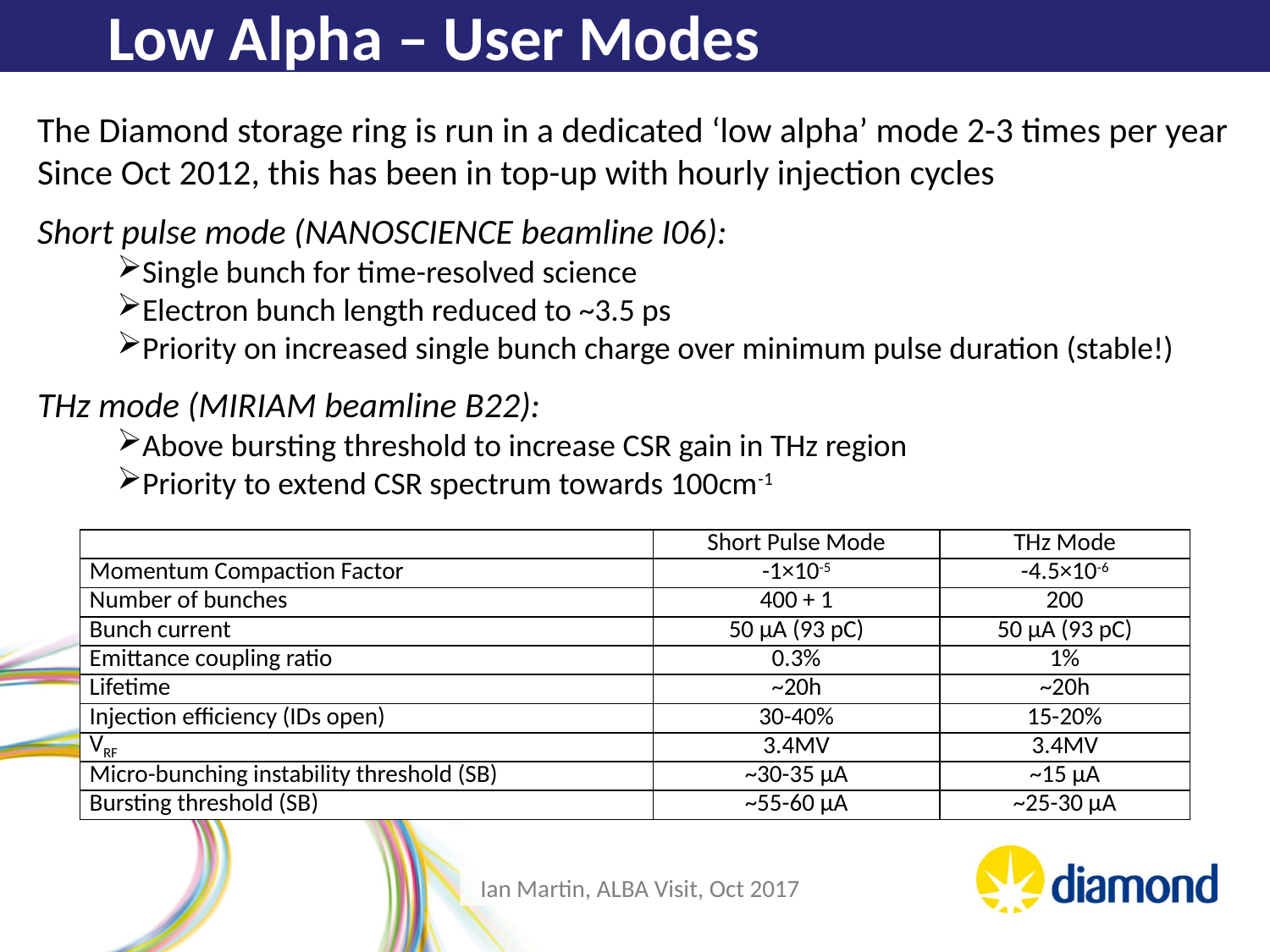

Low Alpha – User Modes
The Diamond storage ring is run in a dedicated ‘low alpha’ mode 2-3 times per year Since Oct 2012, this has been in top-up with hourly injection cycles

Short pulse mode (NANOSCIENCE beamline I06):
Single bunch for time-resolved science
Electron bunch length reduced to ~3.5 ps
Priority on increased single bunch charge over minimum pulse duration (stable!)

THz mode (MIRIAM beamline B22):
Above bursting threshold to increase CSR gain in THz region
Priority to extend CSR spectrum towards 100cm-1
|  | Short Pulse Mode | THz Mode |
| --- | --- | --- |
| Momentum Compaction Factor | -1×10-5 | -4.5×10-6 |
| Number of bunches | 400 + 1 | 200 |
| Bunch current | 50 µA (93 pC) | 50 µA (93 pC) |
| Emittance coupling ratio | 0.3% | 1% |
| Lifetime | ~20h | ~20h |
| Injection efficiency (IDs open) | 30-40% | 15-20% |
| VRF | 3.4MV | 3.4MV |
| Micro-bunching instability threshold (SB) | ~30-35 µA | ~15 µA |
| Bursting threshold (SB) | ~55-60 µA | ~25-30 µA |
Ian Martin, ALBA Visit, Oct 2017